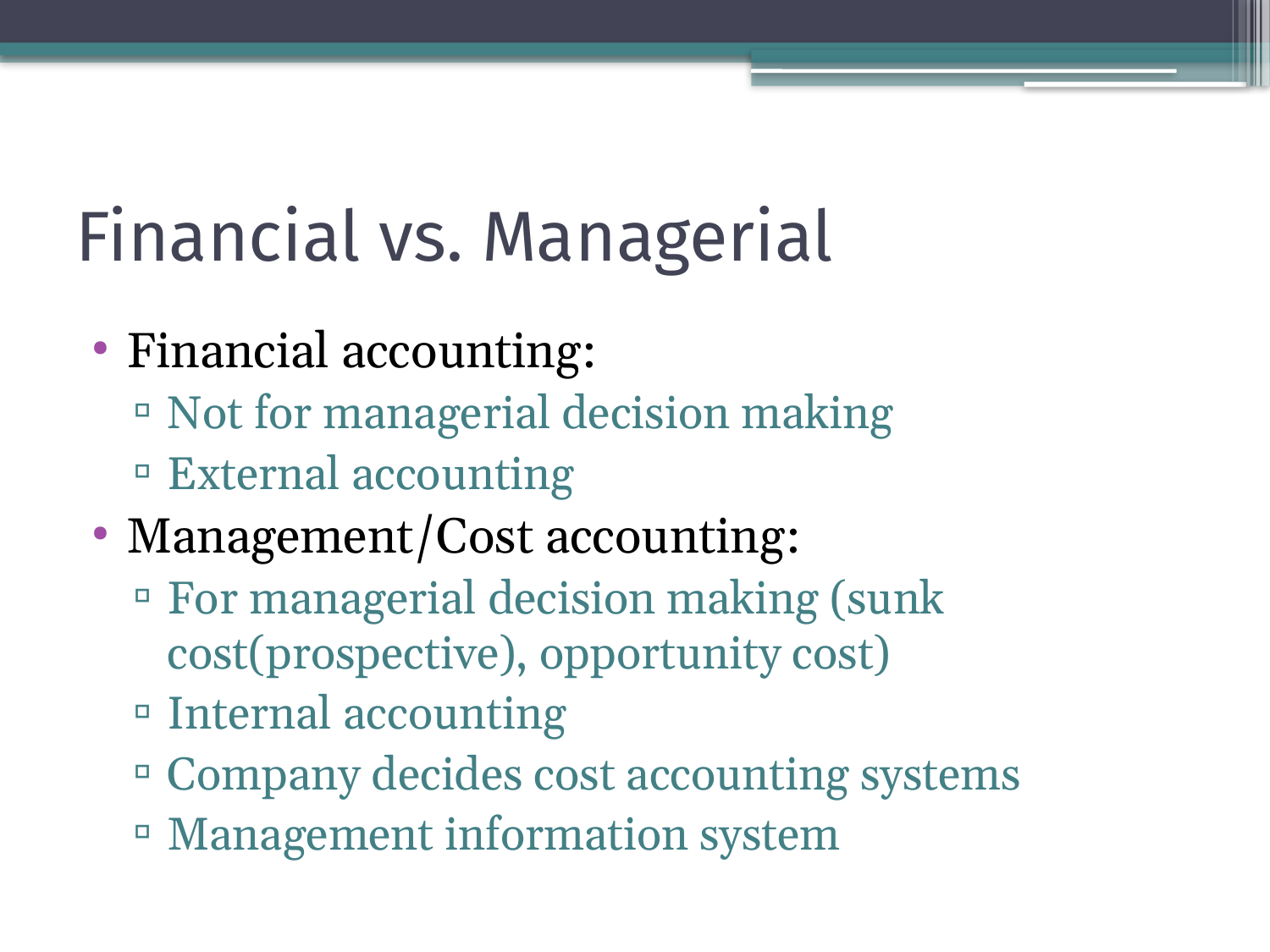

# Financial vs. Managerial
Financial accounting:
Not for managerial decision making
External accounting
Management/Cost accounting:
For managerial decision making (sunk cost(prospective), opportunity cost)
Internal accounting
Company decides cost accounting systems
Management information system